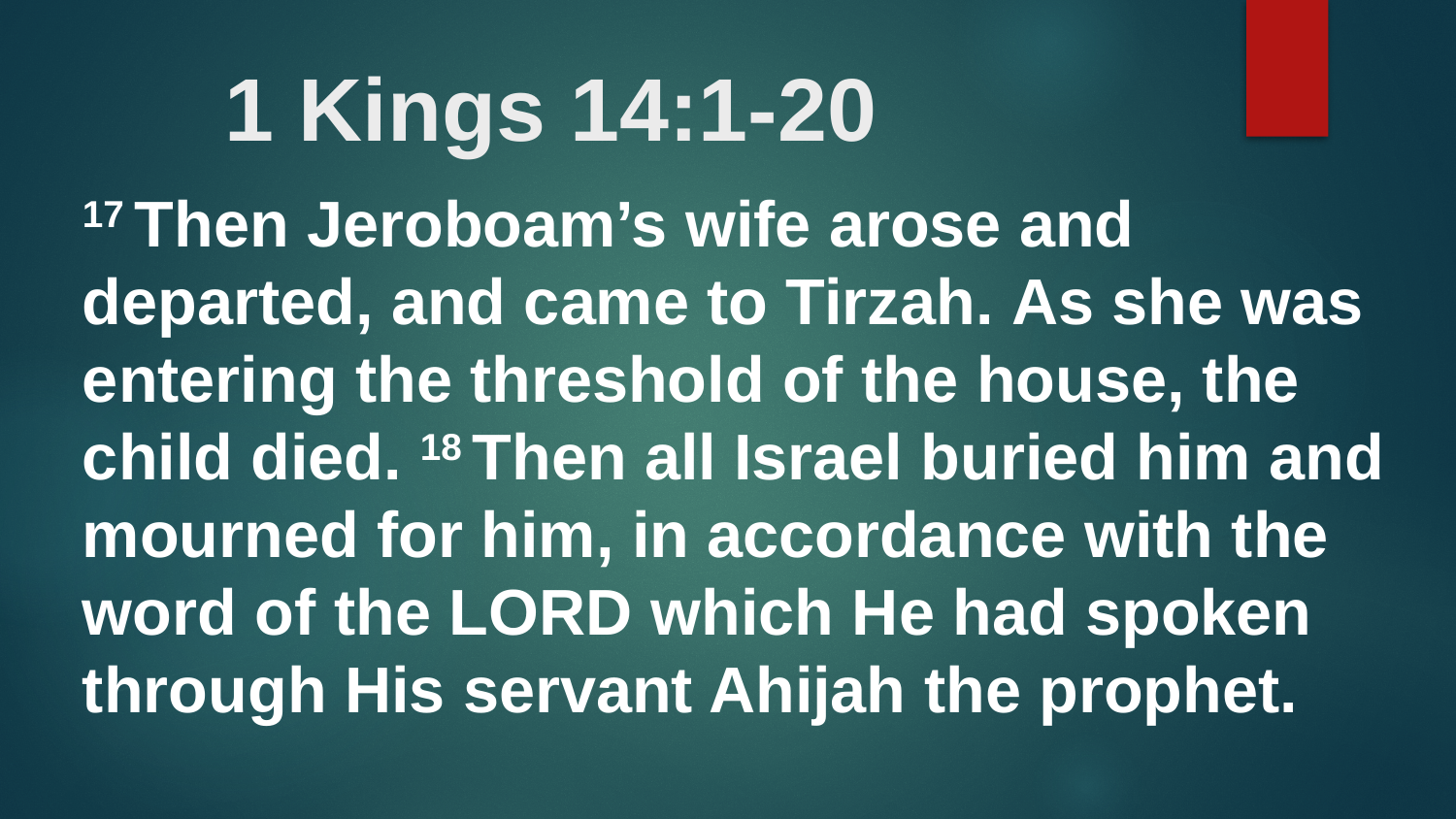

# 1 Kings 14:1-20
17 Then Jeroboam’s wife arose and departed, and came to Tirzah. As she was entering the threshold of the house, the child died. 18 Then all Israel buried him and mourned for him, in accordance with the word of the Lord which He had spoken through His servant Ahijah the prophet.